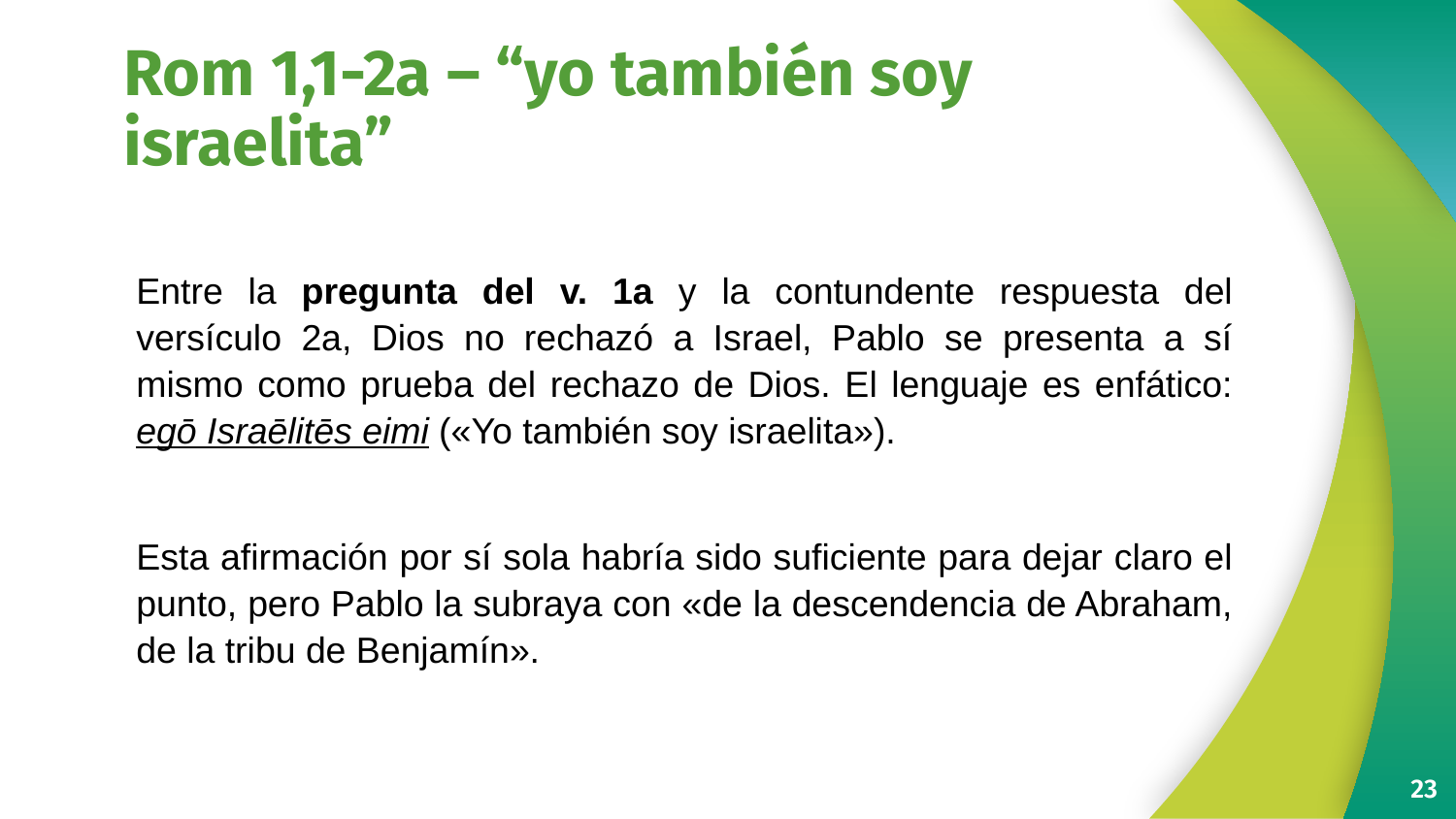

# Rom 1,1-2a – “yo también soy israelita”
Entre la pregunta del v. 1a y la contundente respuesta del versículo 2a, Dios no rechazó a Israel, Pablo se presenta a sí mismo como prueba del rechazo de Dios. El lenguaje es enfático: egō Israēlitēs eimi («Yo también soy israelita»).

Esta afirmación por sí sola habría sido suficiente para dejar claro el punto, pero Pablo la subraya con «de la descendencia de Abraham, de la tribu de Benjamín».
23